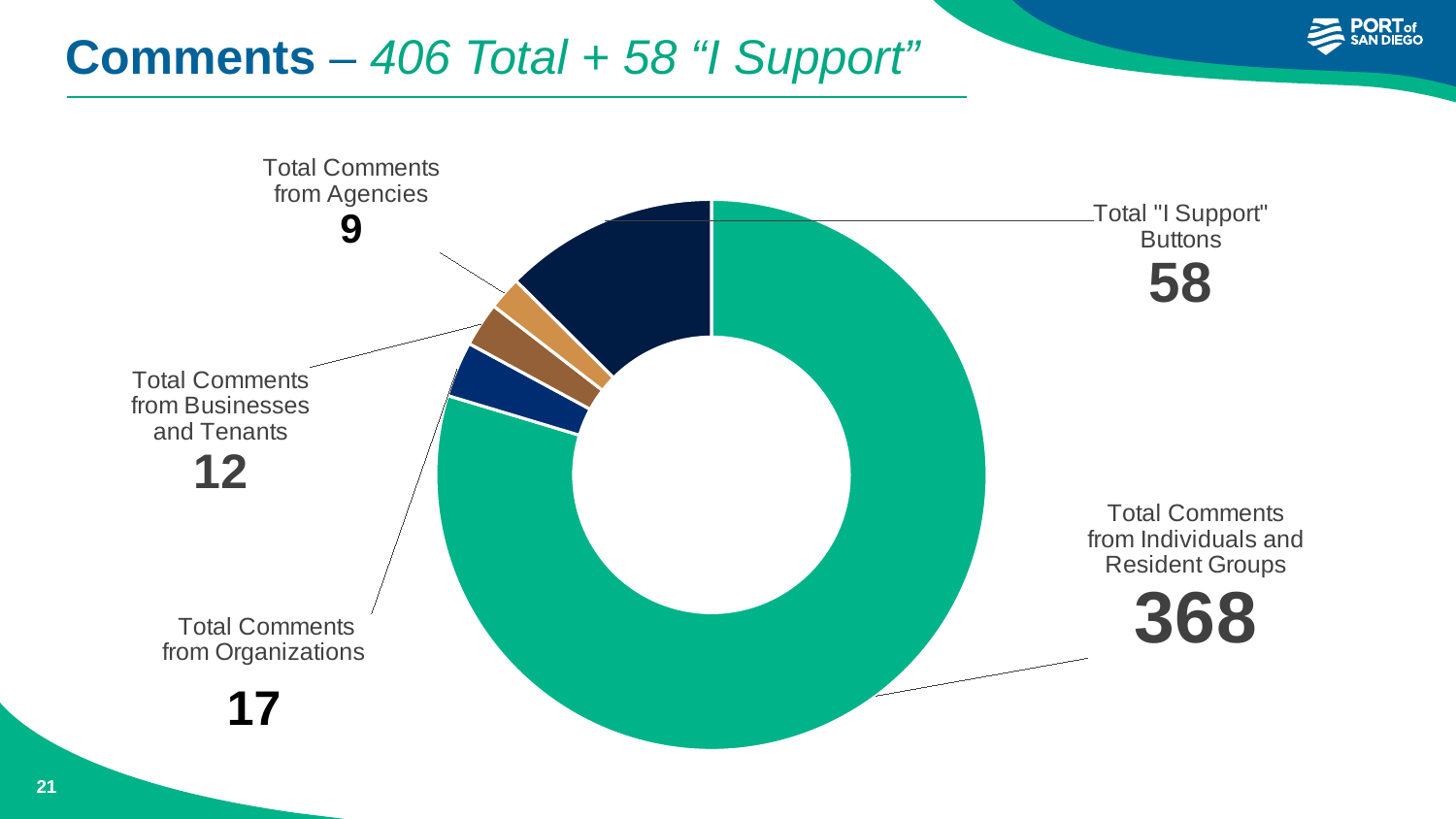

Comments – 406 Total + 58 “I Support”

### Chart

| Category |  |
|---|---|
| Total Comments from Individuals and Resident Groups | 368.0 |
| Total Comments from Organizations  | 15.0 |
| Total Comments from Businesses and Tenants | 12.0 |
| Total Comments from Agencies | 9.0 |
| Total "I Support" Buttons | 58.0 |
17